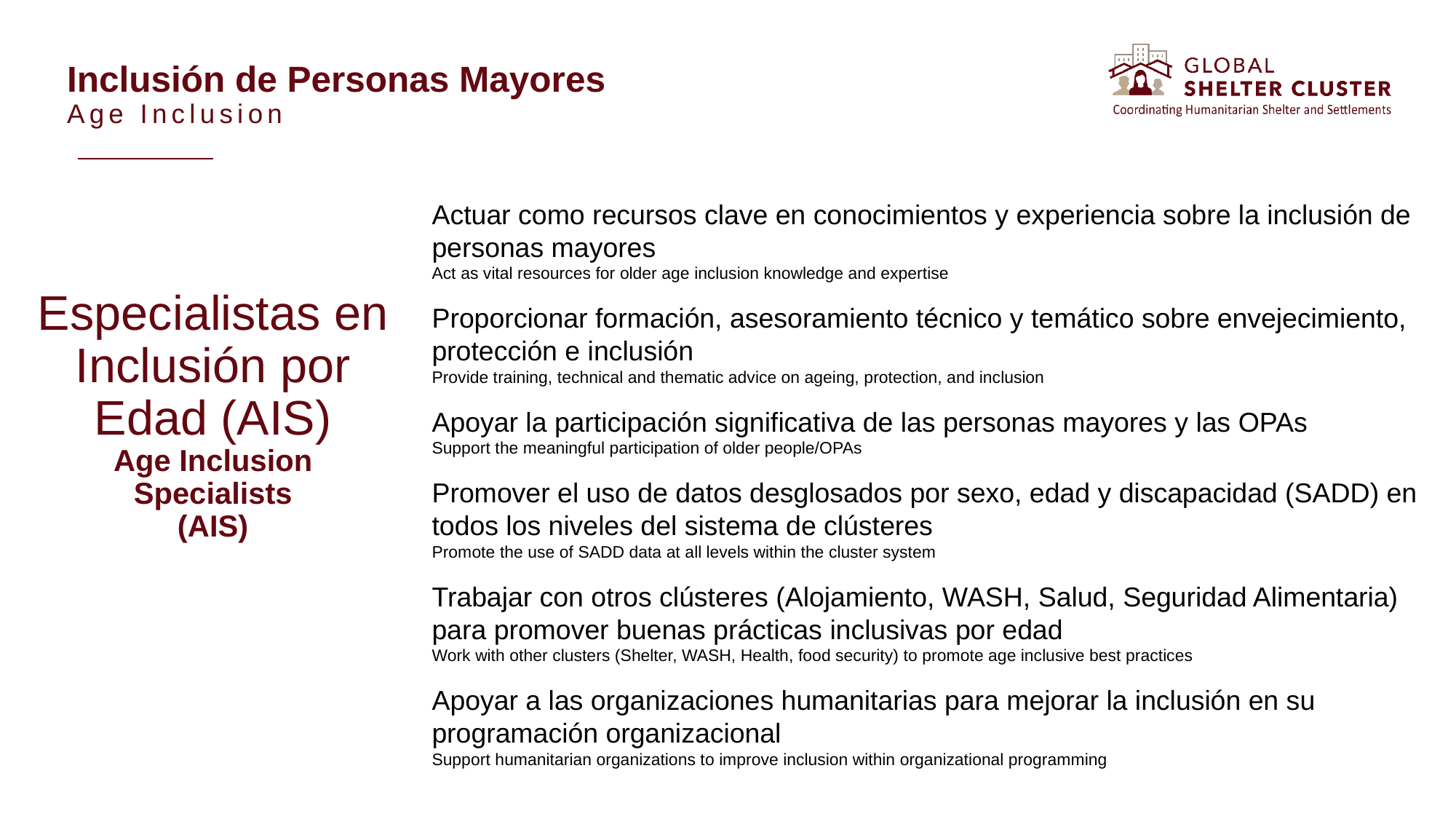

Inclusión de Personas Mayores
Age Inclusion
Actuar como recursos clave en conocimientos y experiencia sobre la inclusión de personas mayores
Act as vital resources for older age inclusion knowledge and expertise

Proporcionar formación, asesoramiento técnico y temático sobre envejecimiento, protección e inclusión
Provide training, technical and thematic advice on ageing, protection, and inclusion

Apoyar la participación significativa de las personas mayores y las OPAs
Support the meaningful participation of older people/OPAs

Promover el uso de datos desglosados por sexo, edad y discapacidad (SADD) en todos los niveles del sistema de clústeres
Promote the use of SADD data at all levels within the cluster system
Trabajar con otros clústeres (Alojamiento, WASH, Salud, Seguridad Alimentaria) para promover buenas prácticas inclusivas por edad
Work with other clusters (Shelter, WASH, Health, food security) to promote age inclusive best practices
Apoyar a las organizaciones humanitarias para mejorar la inclusión en su programación organizacional
Support humanitarian organizations to improve inclusion within organizational programming
Especialistas en Inclusión por Edad (AIS)
Age Inclusion Specialists
(AIS)